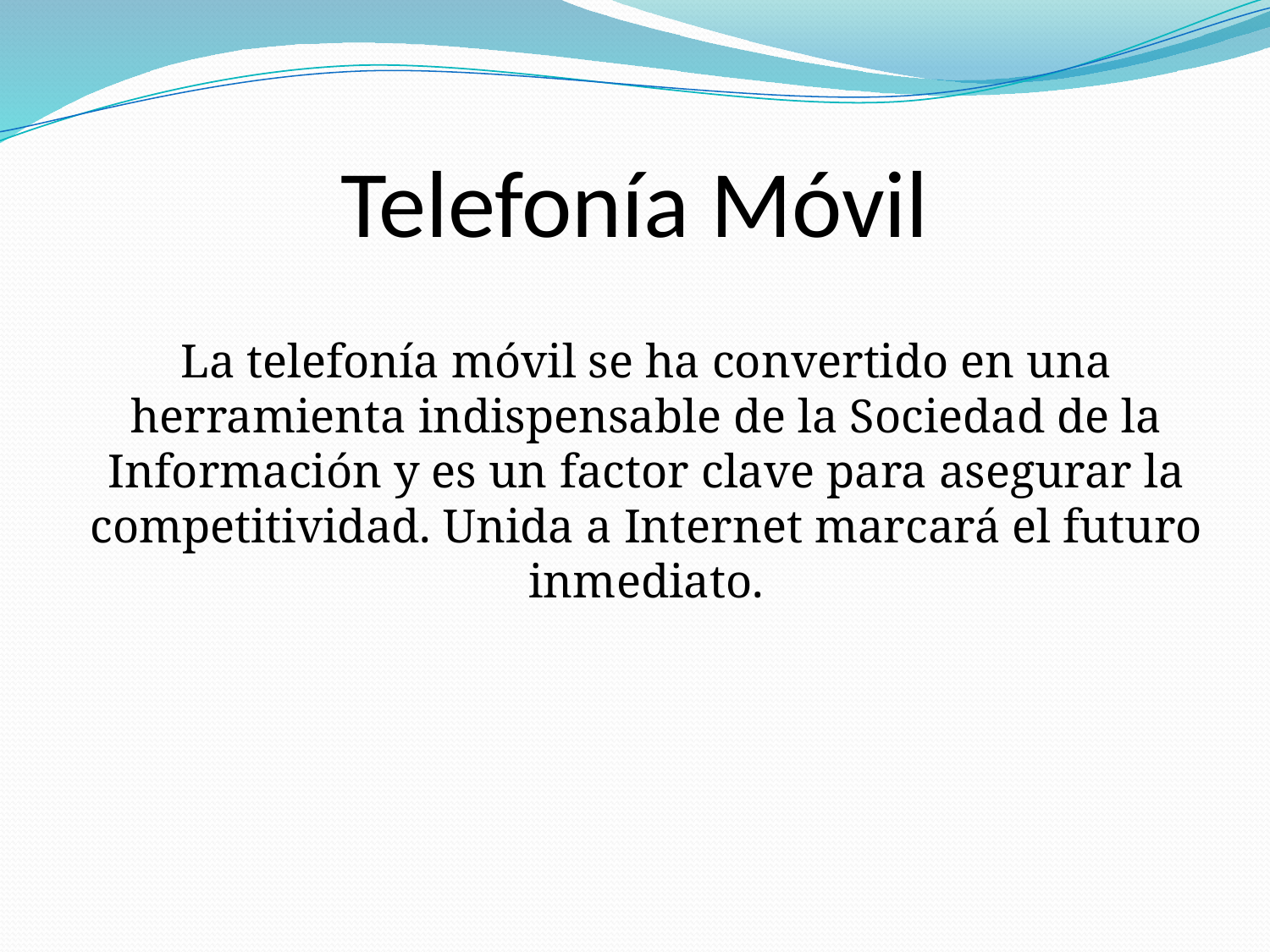

# Telefonía Móvil
La telefonía móvil se ha convertido en una herramienta indispensable de la Sociedad de la Información y es un factor clave para asegurar la competitividad. Unida a Internet marcará el futuro inmediato.